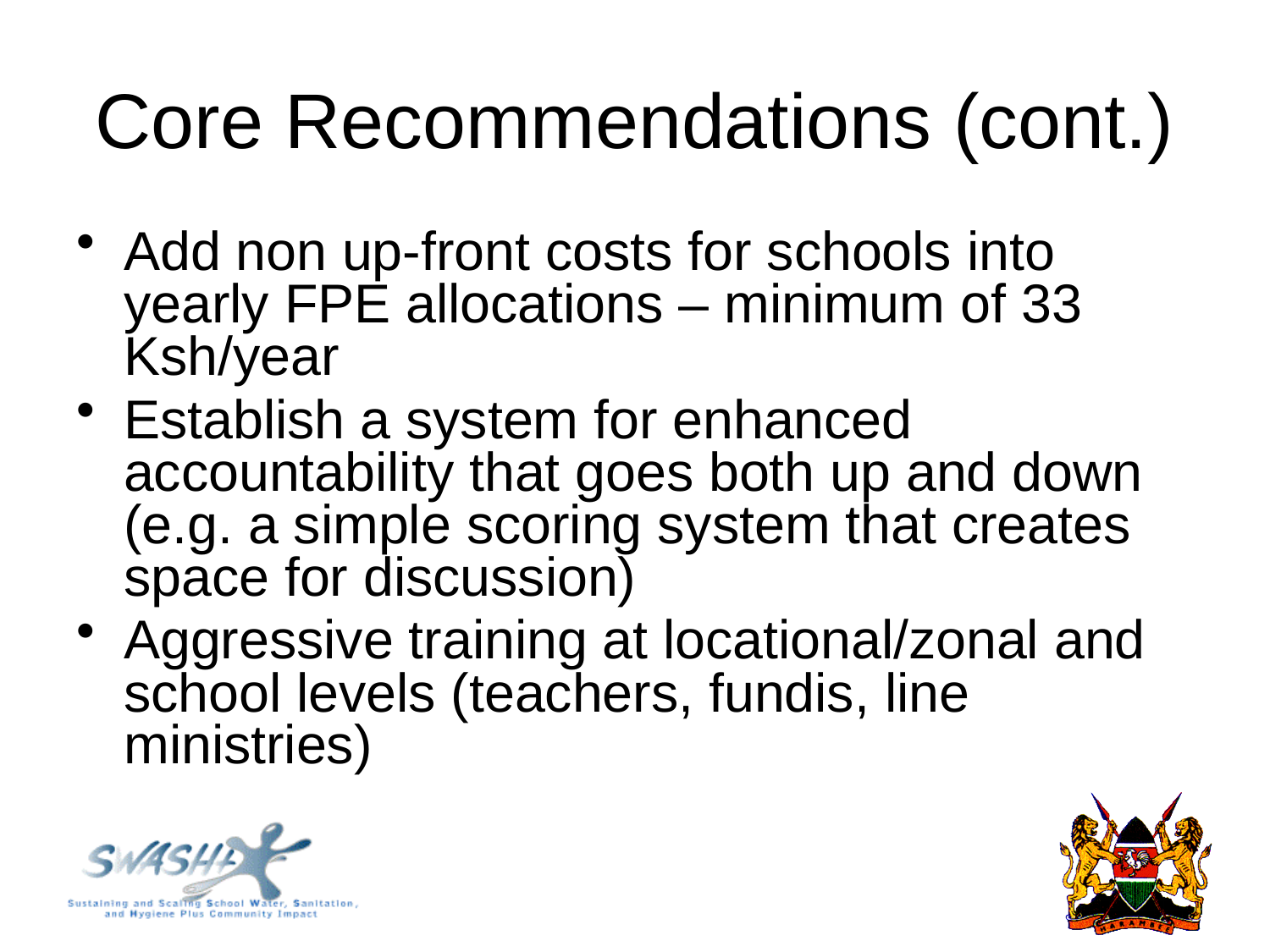

# Core Recommendations (cont.)
Add non up-front costs for schools into yearly FPE allocations – minimum of 33 Ksh/year
Establish a system for enhanced accountability that goes both up and down (e.g. a simple scoring system that creates space for discussion)
Aggressive training at locational/zonal and school levels (teachers, fundis, line ministries)